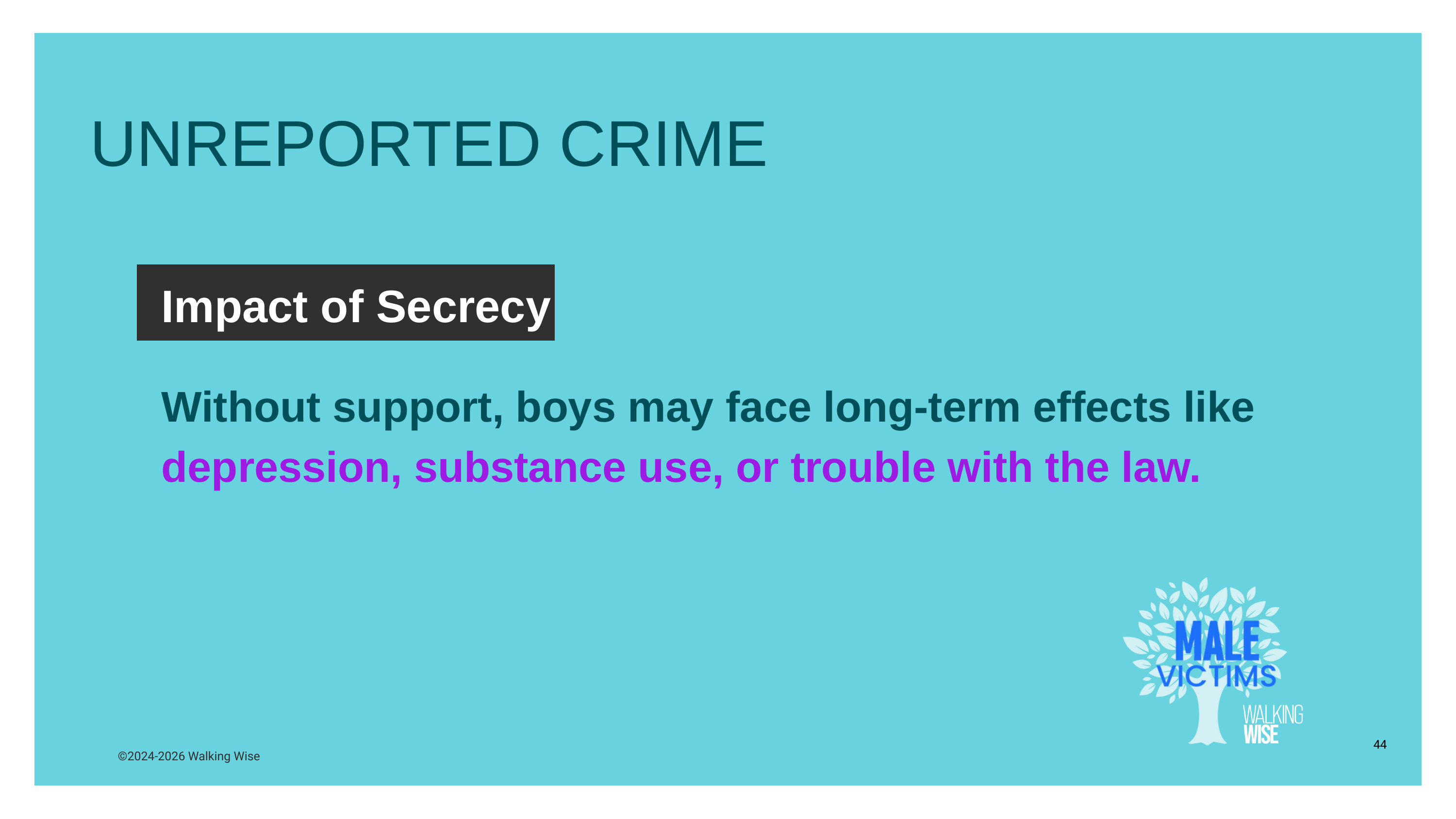

UNREPORTED CRIME

Impact of Secrecy
Without support, boys may face long-term effects like depression, substance use, or trouble with the law.

44
©2024-2026 Walking Wise